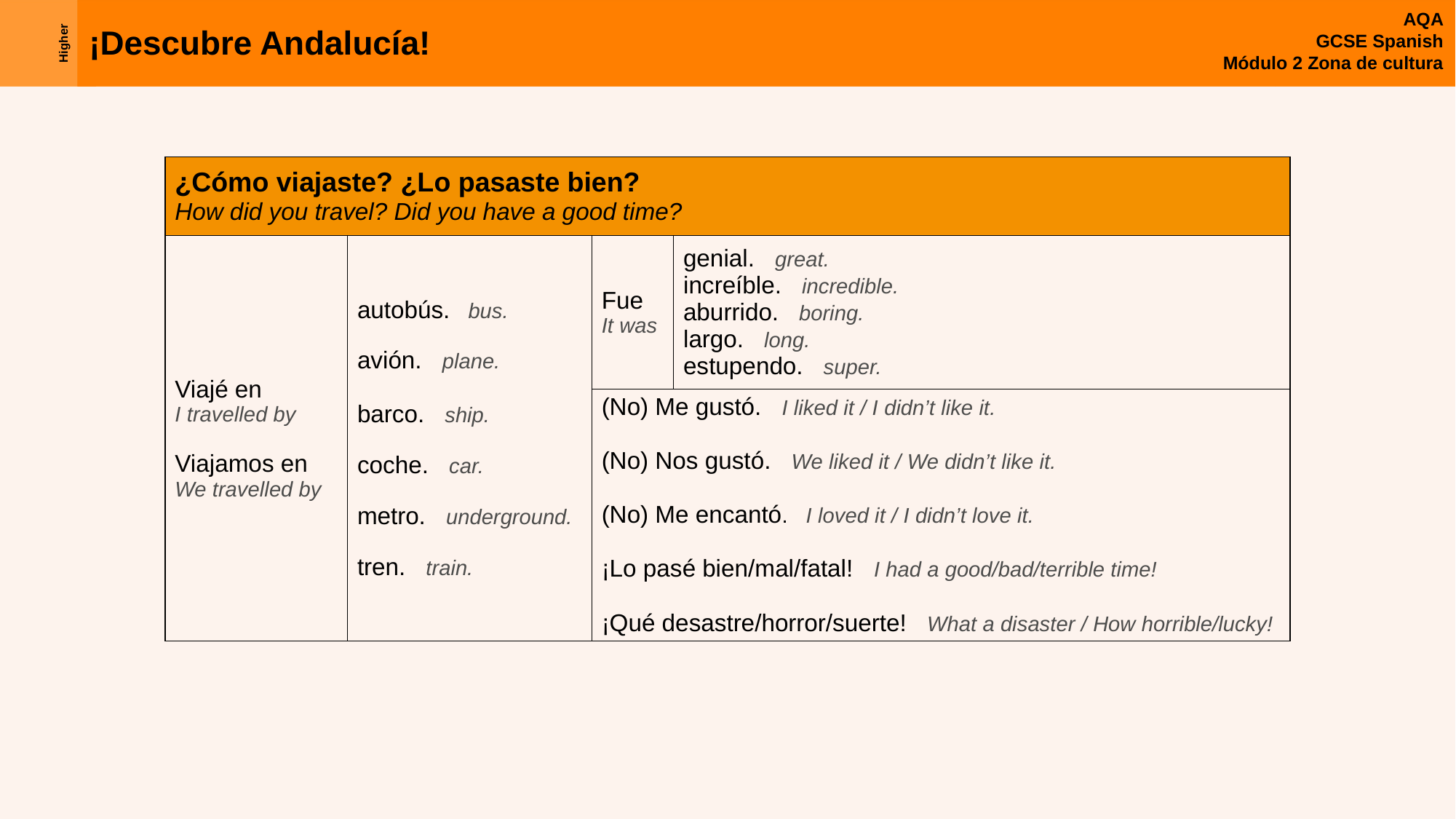

| ¿Cómo viajaste? ¿Lo pasaste bien? How did you travel? Did you have a good time? |  |  |  |
| --- | --- | --- | --- |
| Viajé en I travelled by Viajamos en We travelled by | autobús. bus. avión. plane. barco. ship. coche. car. metro. underground. tren. train. | Fue It was | genial. great. increíble. incredible. aburrido. boring. largo. long. estupendo. super. |
|  |  | (No) Me gustó. I liked it / I didn’t like it. (No) Nos gustó. We liked it / We didn’t like it. (No) Me encantó. I loved it / I didn’t love it. ¡Lo pasé bien/mal/fatal! I had a good/bad/terrible time! ¡Qué desastre/horror/suerte! What a disaster / How horrible/lucky! |  |